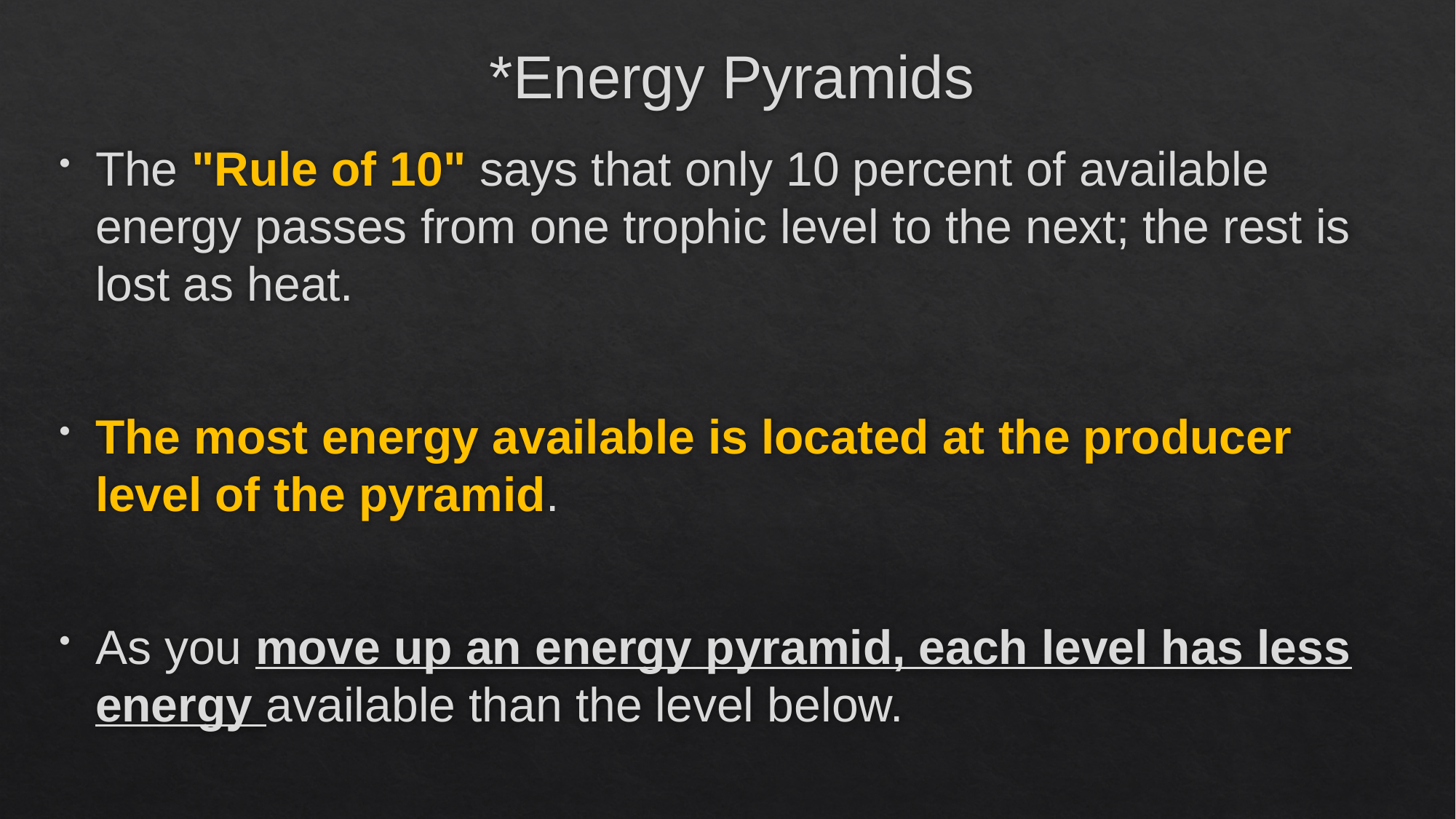

# *Energy Pyramids
The "Rule of 10" says that only 10 percent of available energy passes from one trophic level to the next; the rest is lost as heat.

The most energy available is located at the producer level of the pyramid.

As you move up an energy pyramid, each level has less energy available than the level below.